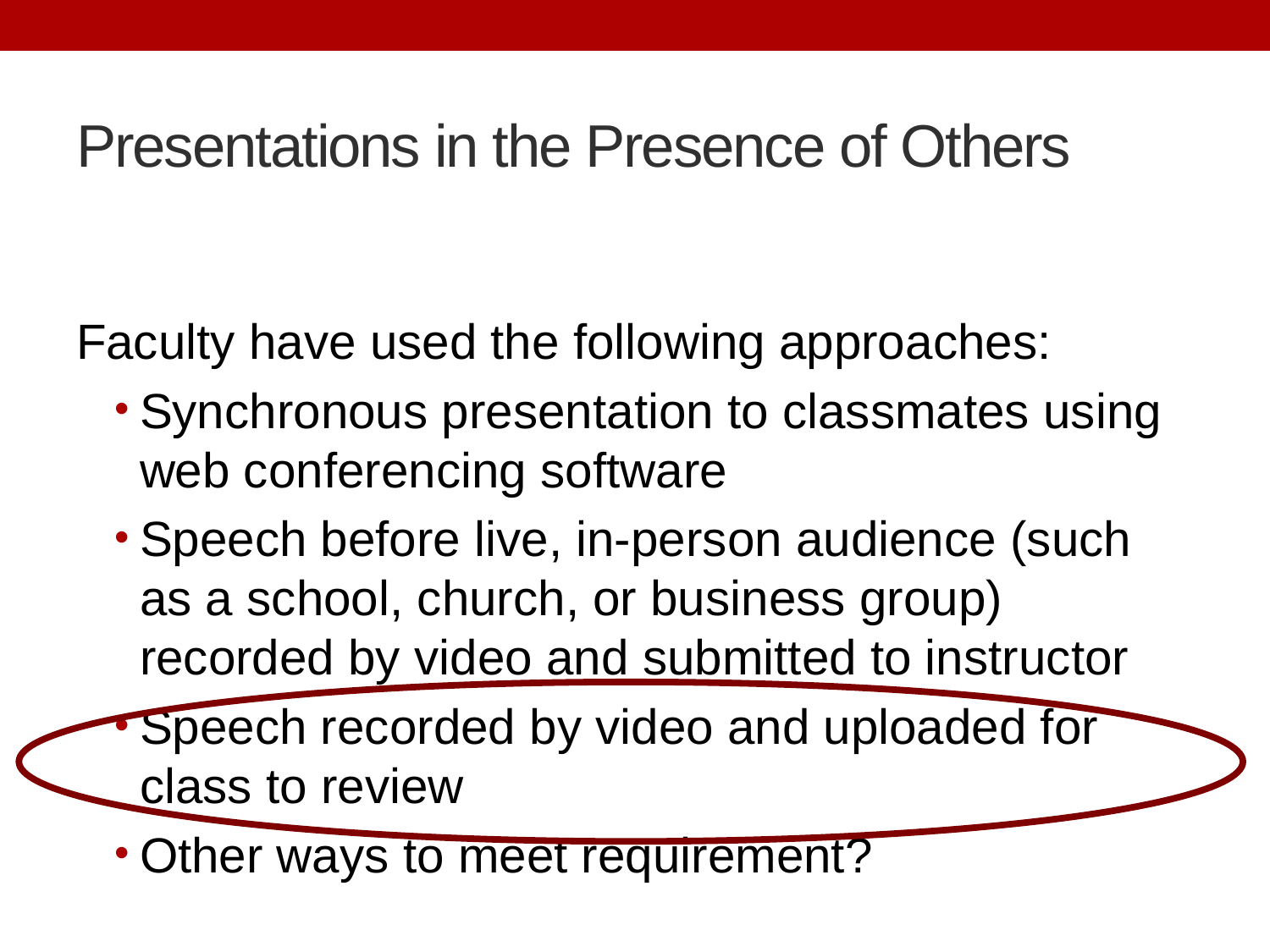

# Presentations in the Presence of Others
Faculty have used the following approaches:
Synchronous presentation to classmates using web conferencing software
Speech before live, in-person audience (such as a school, church, or business group) recorded by video and submitted to instructor
Speech recorded by video and uploaded for class to review
Other ways to meet requirement?